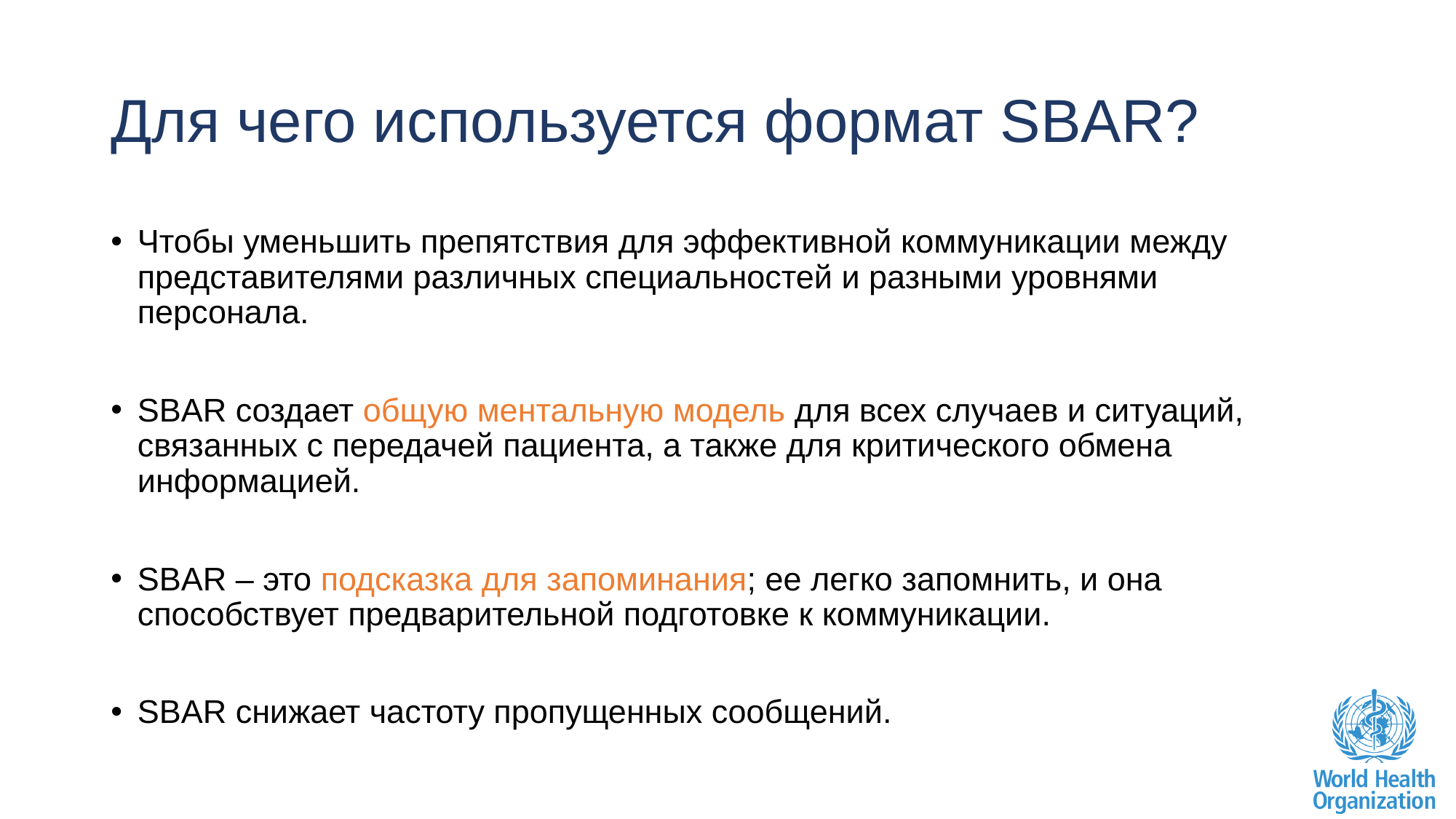

# Для чего используется формат SBAR?
Чтобы уменьшить препятствия для эффективной коммуникации между представителями различных специальностей и разными уровнями персонала.

SBAR создает общую ментальную модель для всех случаев и ситуаций, связанных с передачей пациента, а также для критического обмена информацией.

SBAR – это подсказка для запоминания; ее легко запомнить, и она способствует предварительной подготовке к коммуникации.

SBAR снижает частоту пропущенных сообщений.